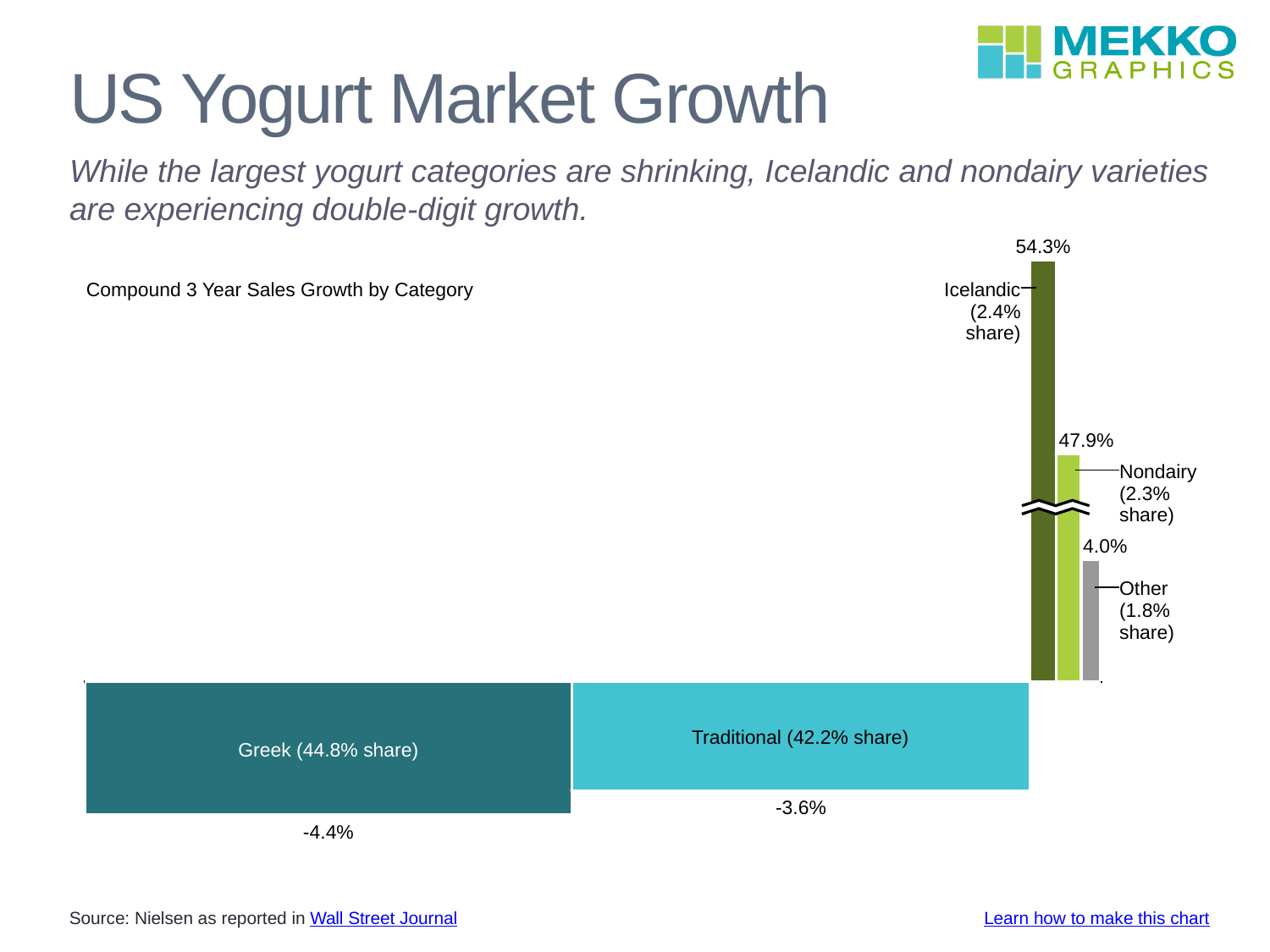

# US Yogurt Market Growth
While the largest yogurt categories are shrinking, Icelandic and nondairy varieties are experiencing double-digit growth.

Source: Nielsen as reported in Wall Street Journal
Learn how to make this chart